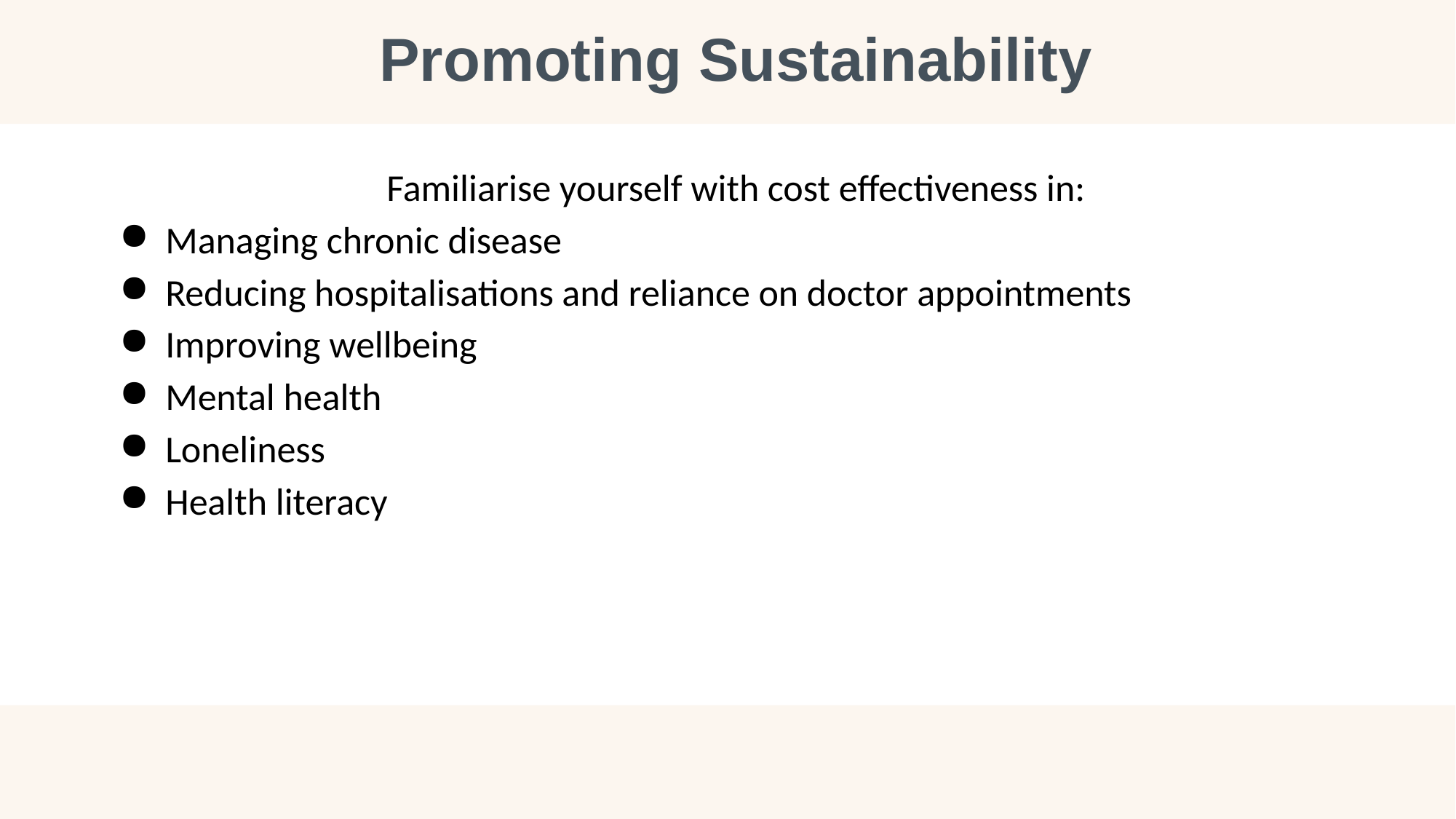

Promoting Sustainability
Familiarise yourself with cost effectiveness in:
Managing chronic disease
Reducing hospitalisations and reliance on doctor appointments
Improving wellbeing
Mental health
Loneliness
Health literacy